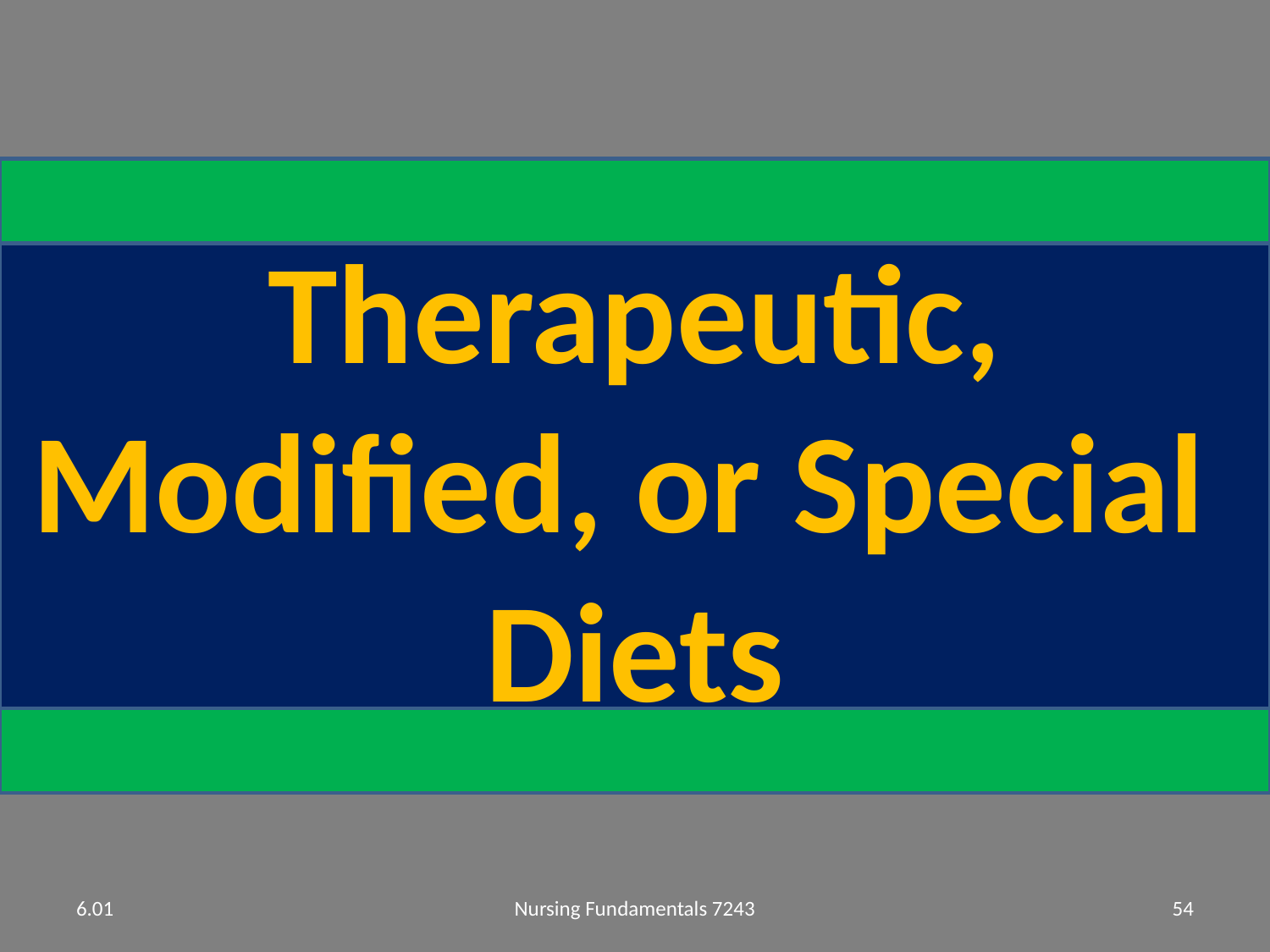

Therapeutic, Modified, or Special  Diets
6.01
Nursing Fundamentals 7243
54